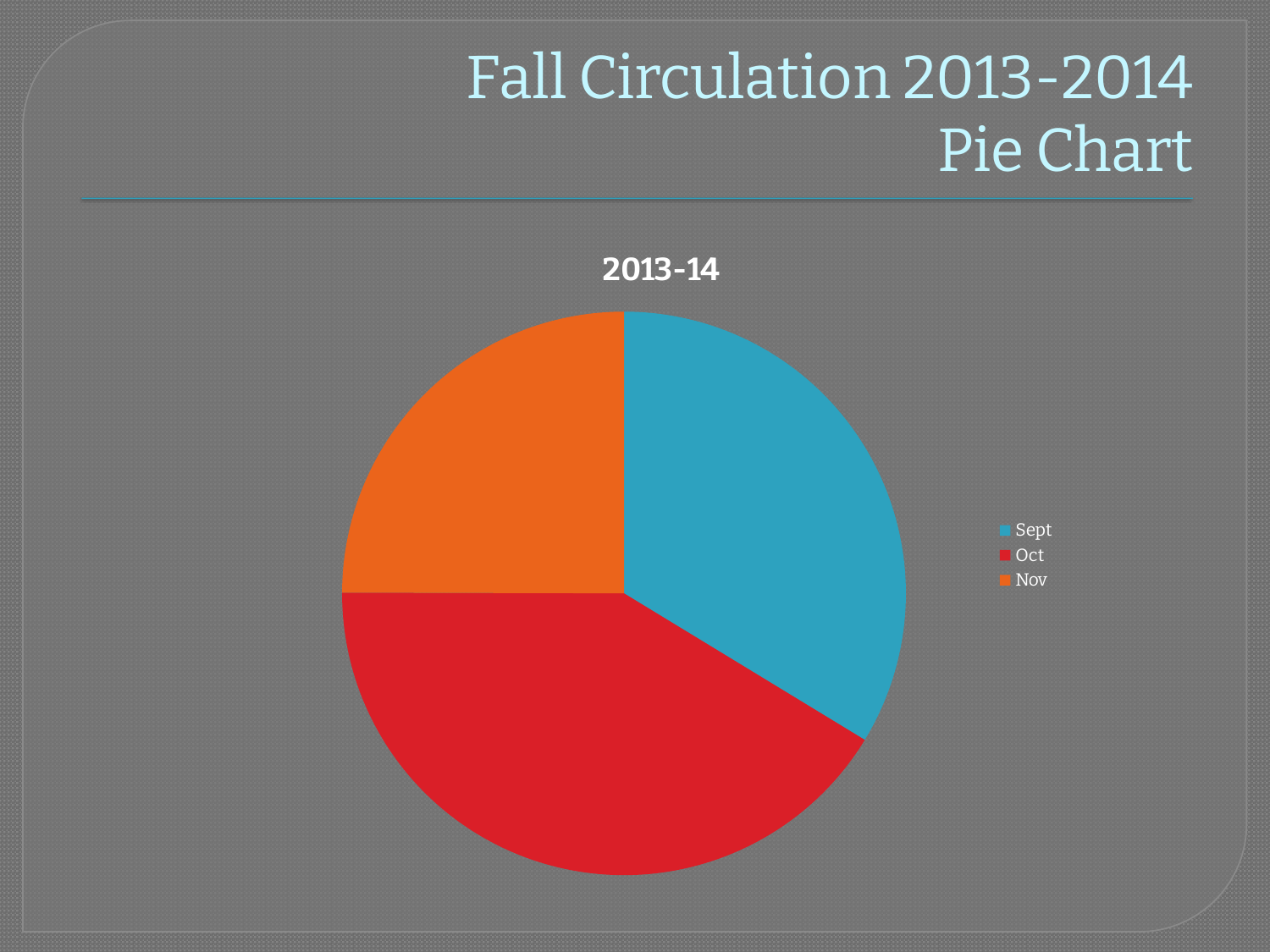

# Fall Circulation 2013-2014 Pie Chart

### Chart:

| Category | 2013-14 | 2014-15 |
|---|---|---|
| Sept | 1183.0 | 1140.0 |
| Oct | 1451.0 | 1500.0 |
| Nov | 876.0 | 1114.0 |